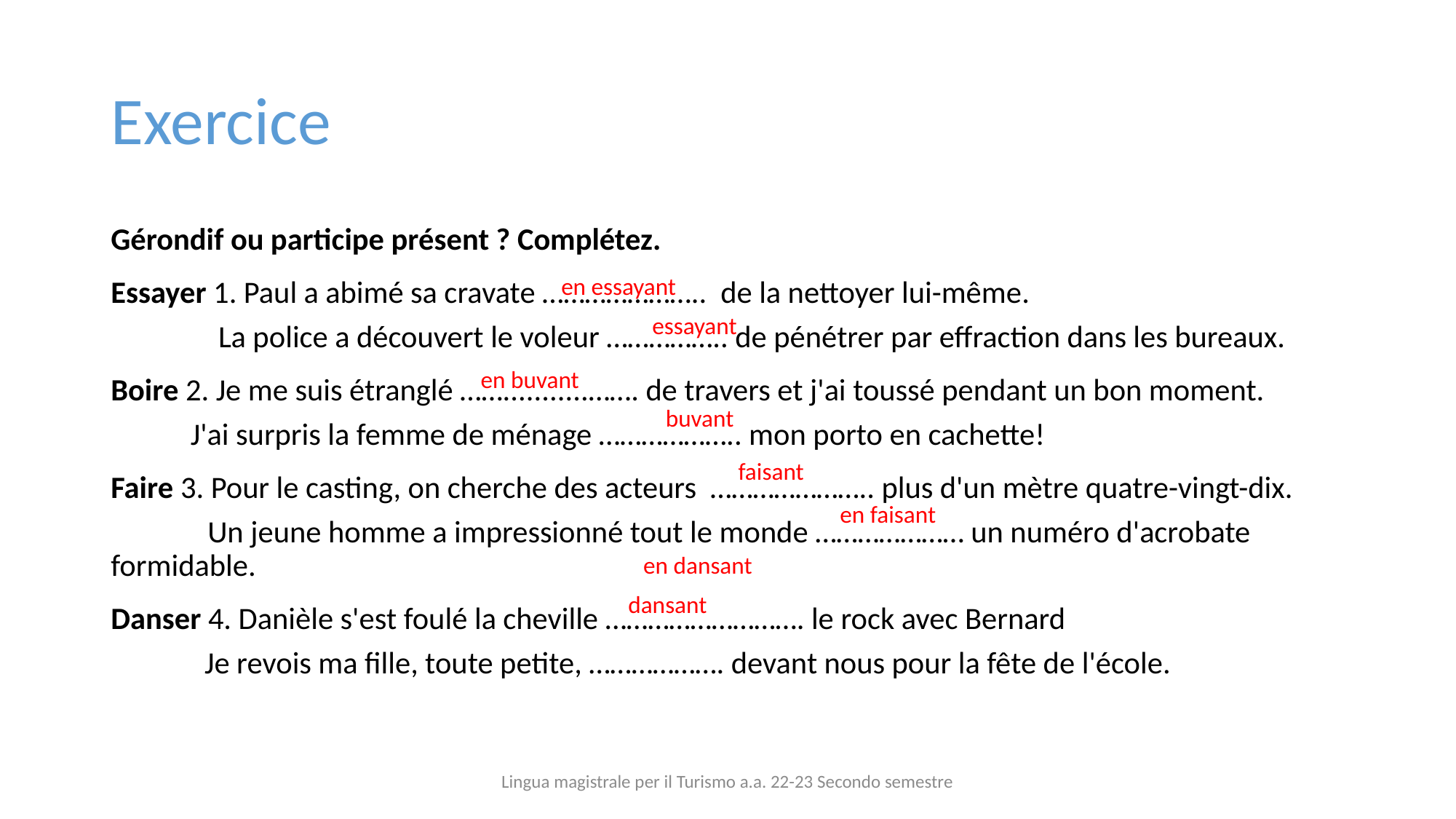

# Exercice
Gérondif ou participe présent ? Complétez.
Essayer 1. Paul a abimé sa cravate …………………..  de la nettoyer lui-même.
	    La police a découvert le voleur …………….. de pénétrer par effraction dans les bureaux.
Boire 2. Je me suis étranglé ……...........……. de travers et j'ai toussé pendant un bon moment.
	J'ai surpris la femme de ménage ……………….. mon porto en cachette!
Faire 3. Pour le casting, on cherche des acteurs  ………………….. plus d'un mètre quatre-vingt-dix.
              Un jeune homme a impressionné tout le monde ………………… un numéro d'acrobate formidable.
Danser 4. Danièle s'est foulé la cheville ………………………. le rock avec Bernard
	  Je revois ma fille, toute petite, ………………. devant nous pour la fête de l'école.
en essayant
essayant
en buvant
buvant
faisant
en faisant
en dansant
dansant
Lingua magistrale per il Turismo a.a. 22-23 Secondo semestre